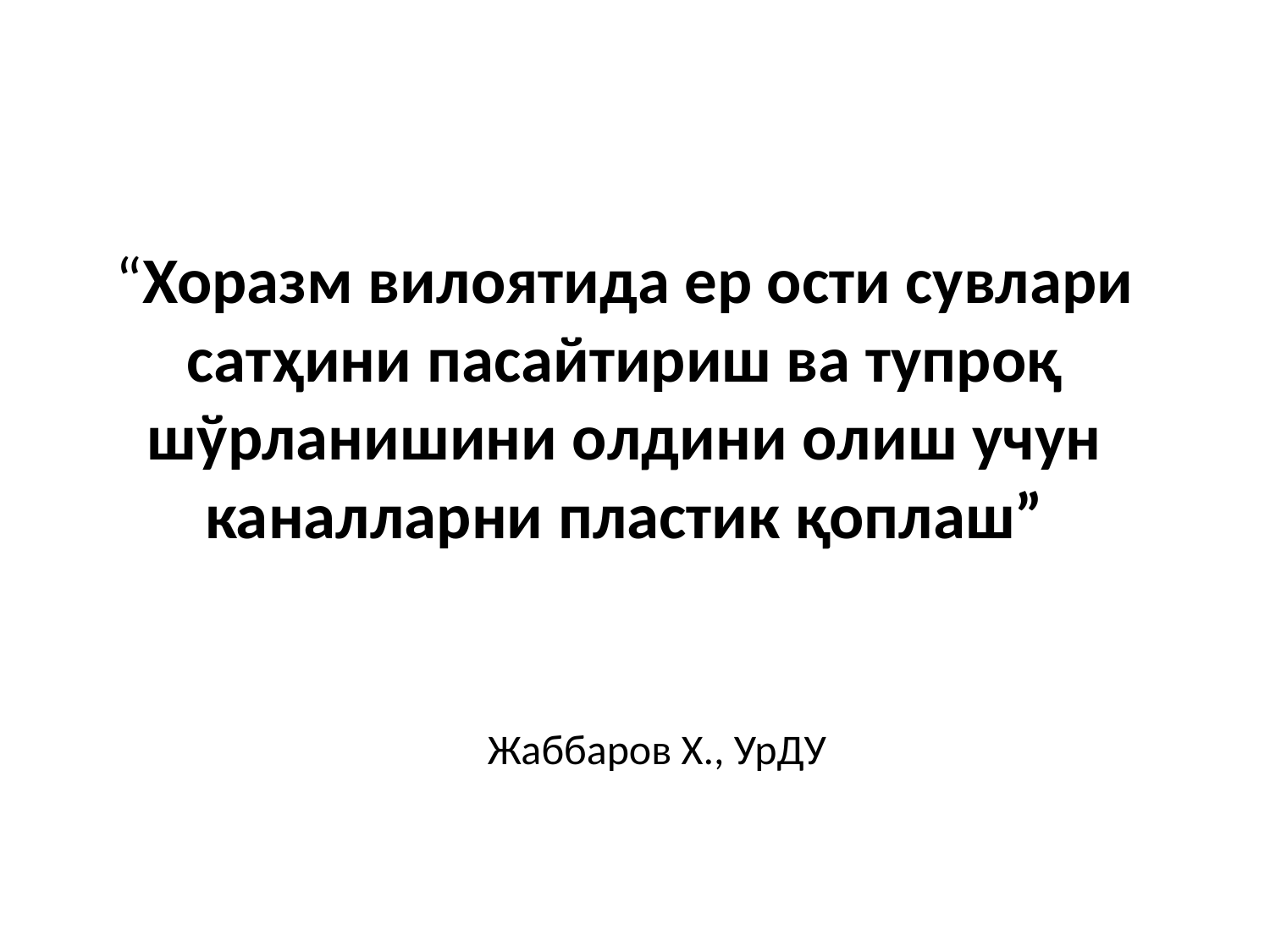

# “Хоразм вилоятида ер ости сувлари сатҳини пасайтириш ва тупроқ шўрланишини олдини олиш учун каналларни пластик қоплаш”
Жаббаров Х., УрДУ